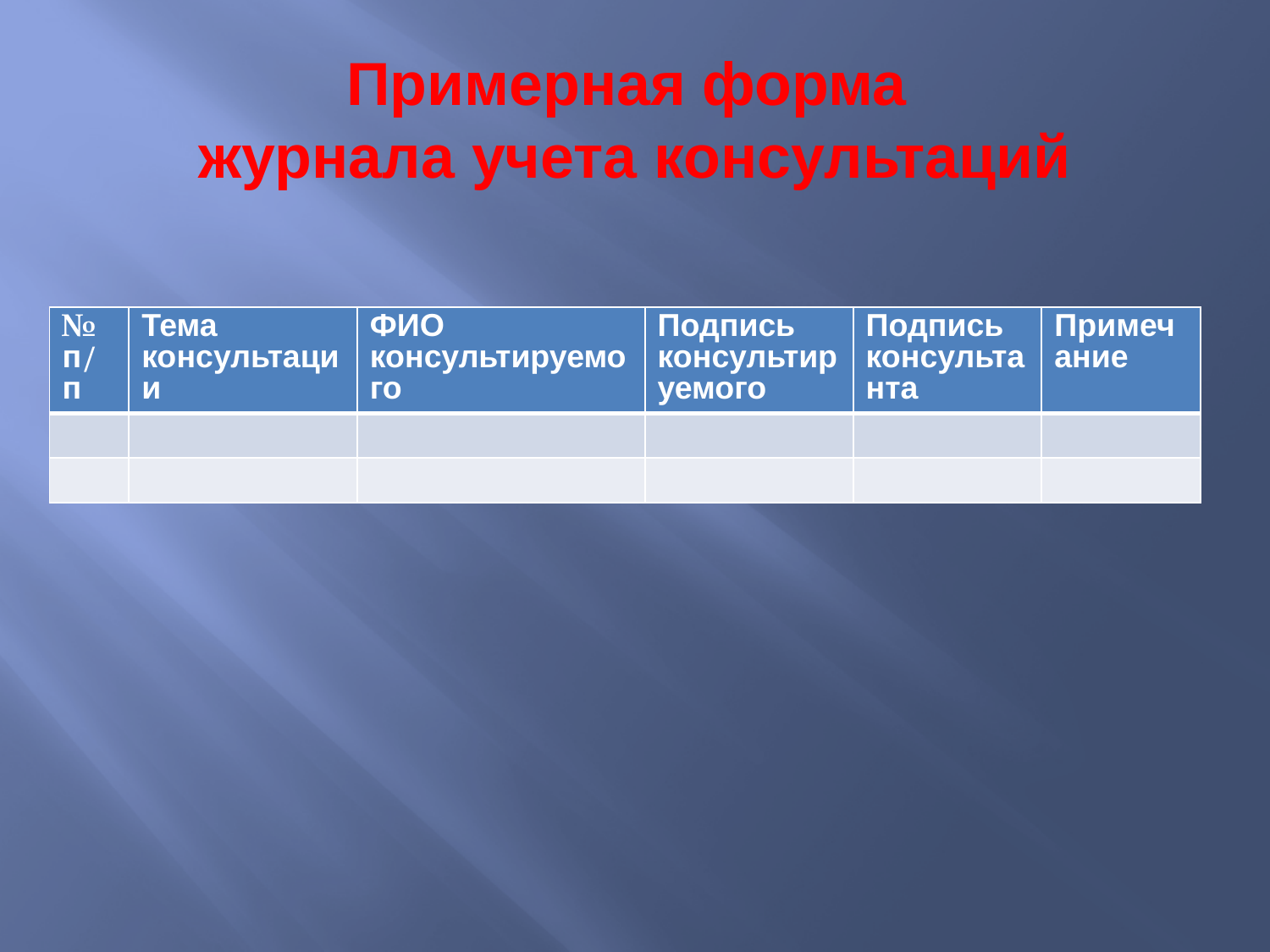

# Примерная форма журнала учета консультаций
| № п/п | Тема консультации | ФИО консультируемого | Подпись консультируемого | Подпись консультанта | Примечание |
| --- | --- | --- | --- | --- | --- |
|  |  |  |  |  |  |
|  |  |  |  |  |  |